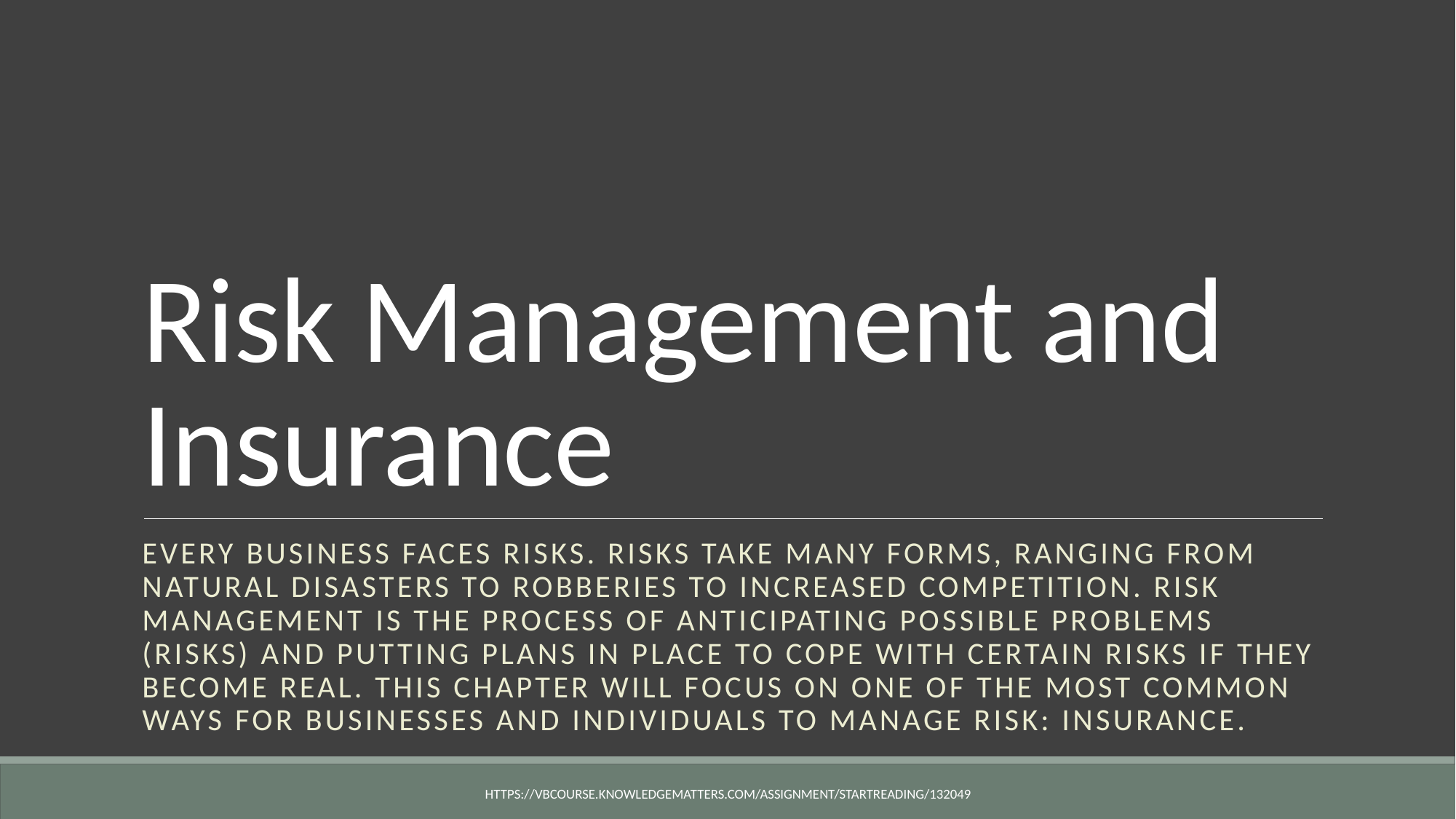

# Risk Management and Insurance
Every business faces risks. Risks take many forms, ranging from natural disasters to robberies to increased competition. Risk management is the process of anticipating possible problems (risks) and putting plans in place to cope with certain risks if they become real. This chapter will focus on one of the most common ways for businesses and individuals to manage risk: insurance.
https://vbcourse.knowledgematters.com/assignment/startReading/132049